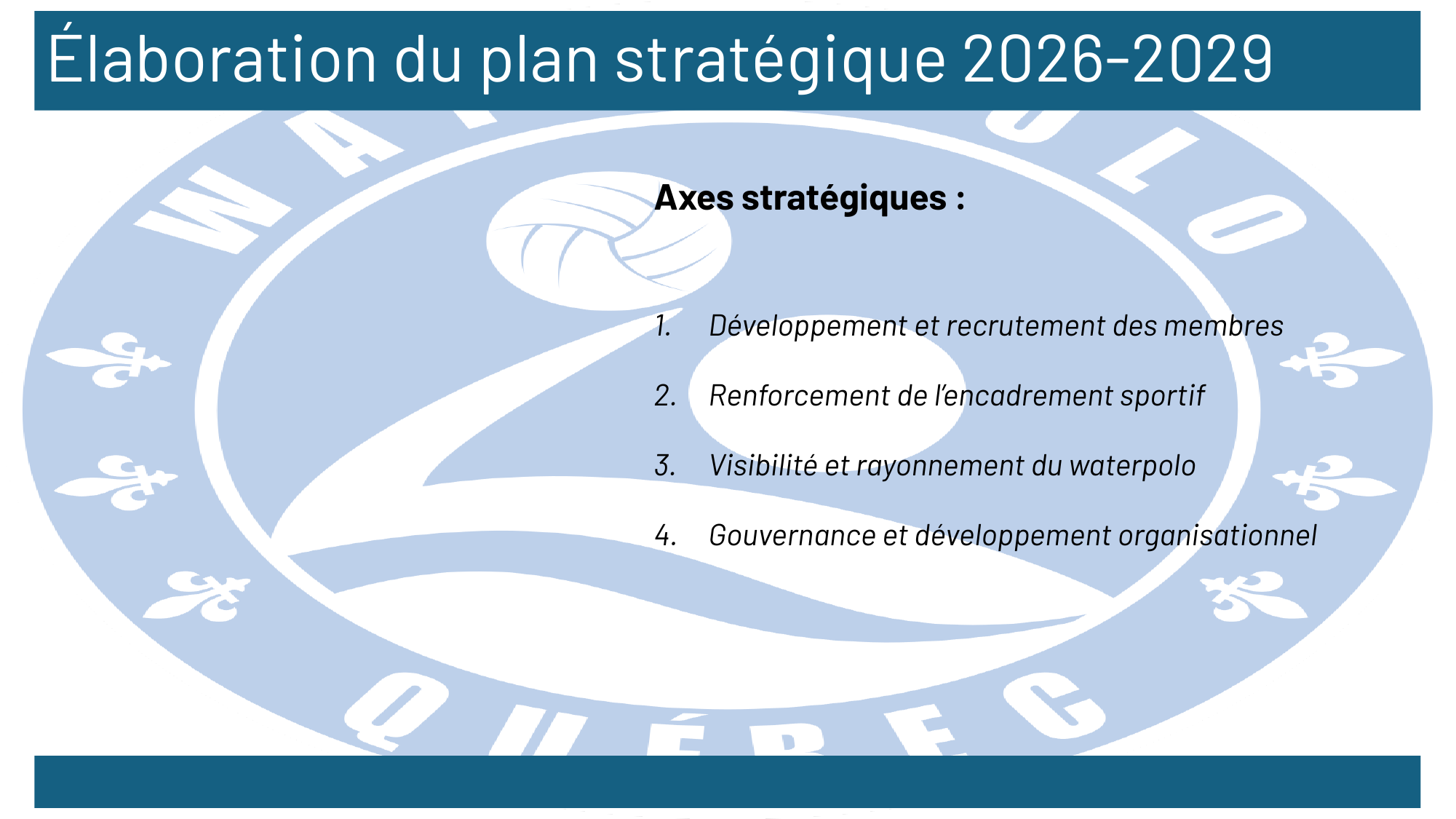

# Élaboration du plan stratégique 2026-2029
Axes stratégiques :

Développement et recrutement des membres
Renforcement de l’encadrement sportif
Visibilité et rayonnement du waterpolo
Gouvernance et développement organisationnel